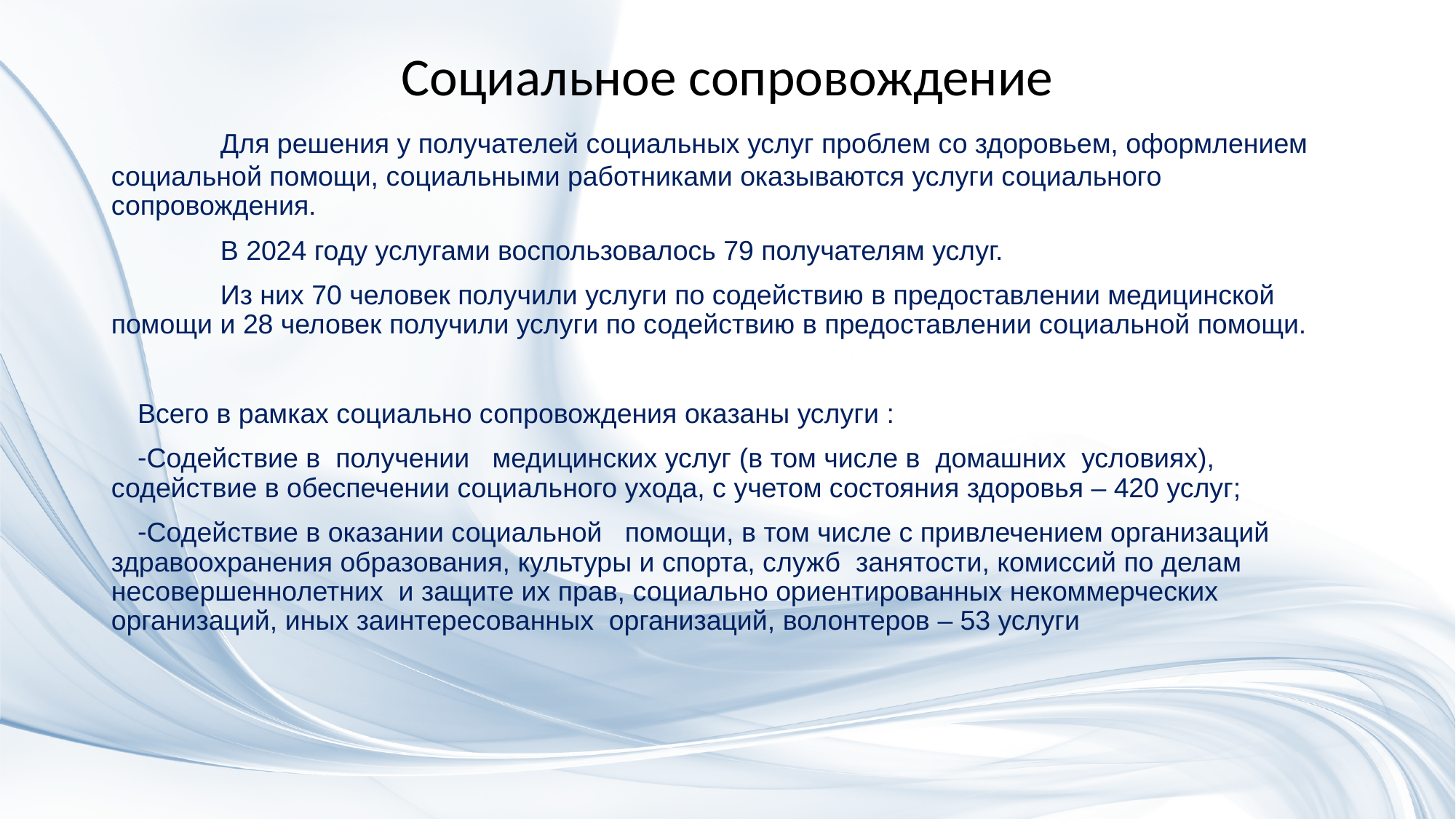

# Социальное сопровождение
	Для решения у получателей социальных услуг проблем со здоровьем, оформлением  социальной помощи, социальными работниками оказываются услуги социального сопровождения.
	В 2024 году услугами воспользовалось 79 получателям услуг.
	Из них 70 человек получили услуги по содействию в предоставлении медицинской помощи и 28 человек получили услуги по содействию в предоставлении социальной помощи.

Всего в рамках социально сопровождения оказаны услуги :
Содействие в  получении   медицинских услуг (в том числе в  домашних  условиях),  содействие в обеспечении социального ухода, с учетом состояния здоровья – 420 услуг;
Содействие в оказании социальной   помощи, в том числе с привлечением организаций здравоохранения образования, культуры и спорта, служб  занятости, комиссий по делам несовершеннолетних  и защите их прав, социально ориентированных некоммерческих организаций, иных заинтересованных  организаций, волонтеров – 53 услуги